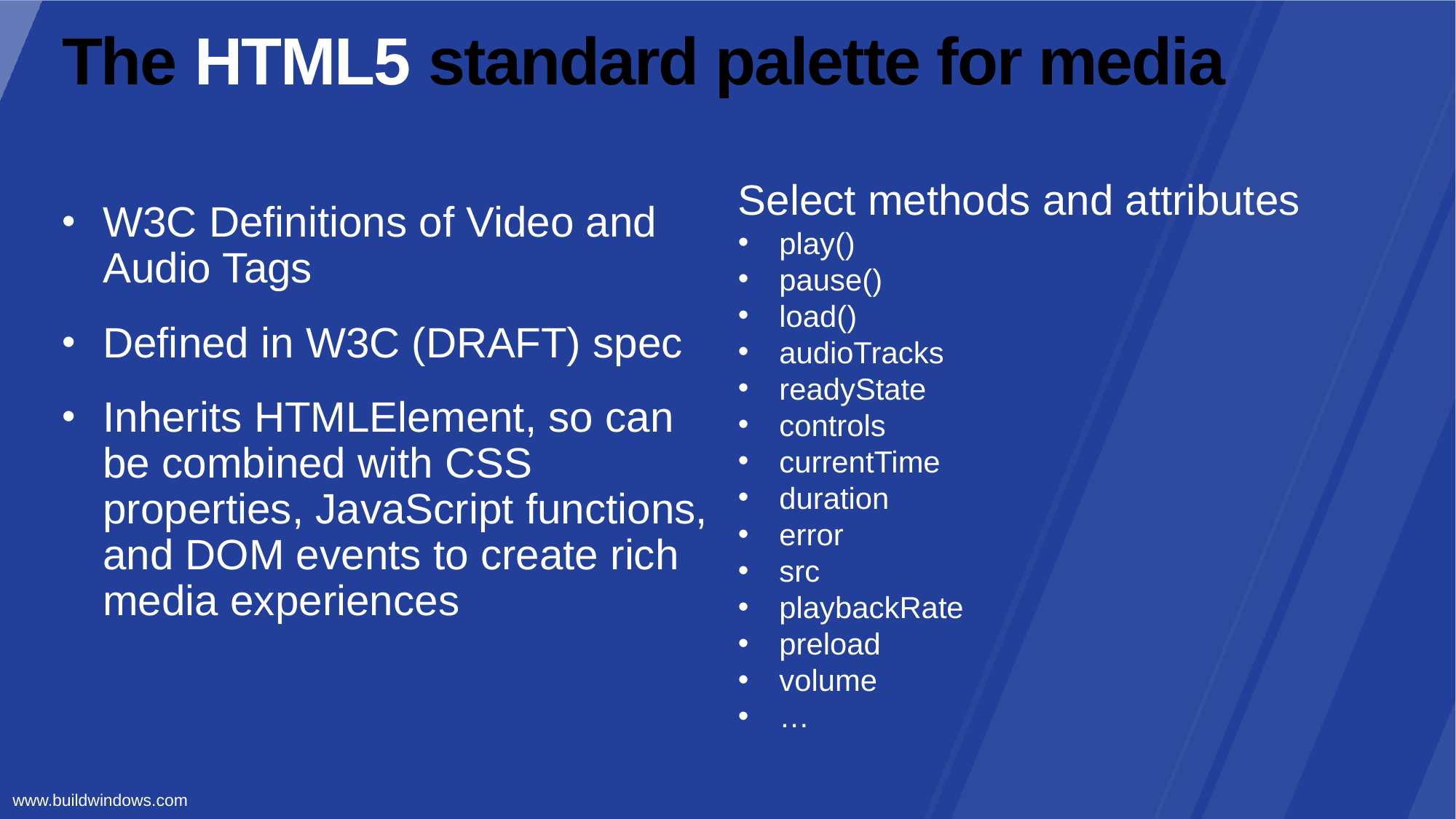

# The HTML5 standard palette for media

W3C Definitions of Video and Audio Tags

Defined in W3C (DRAFT) spec

Inherits HTMLElement, so can be combined with CSS properties, JavaScript functions, and DOM events to create rich media experiences

Select methods and attributes
play()
pause()
load()
audioTracks
readyState
controls
currentTime
duration
error
src
playbackRate
preload
volume
…